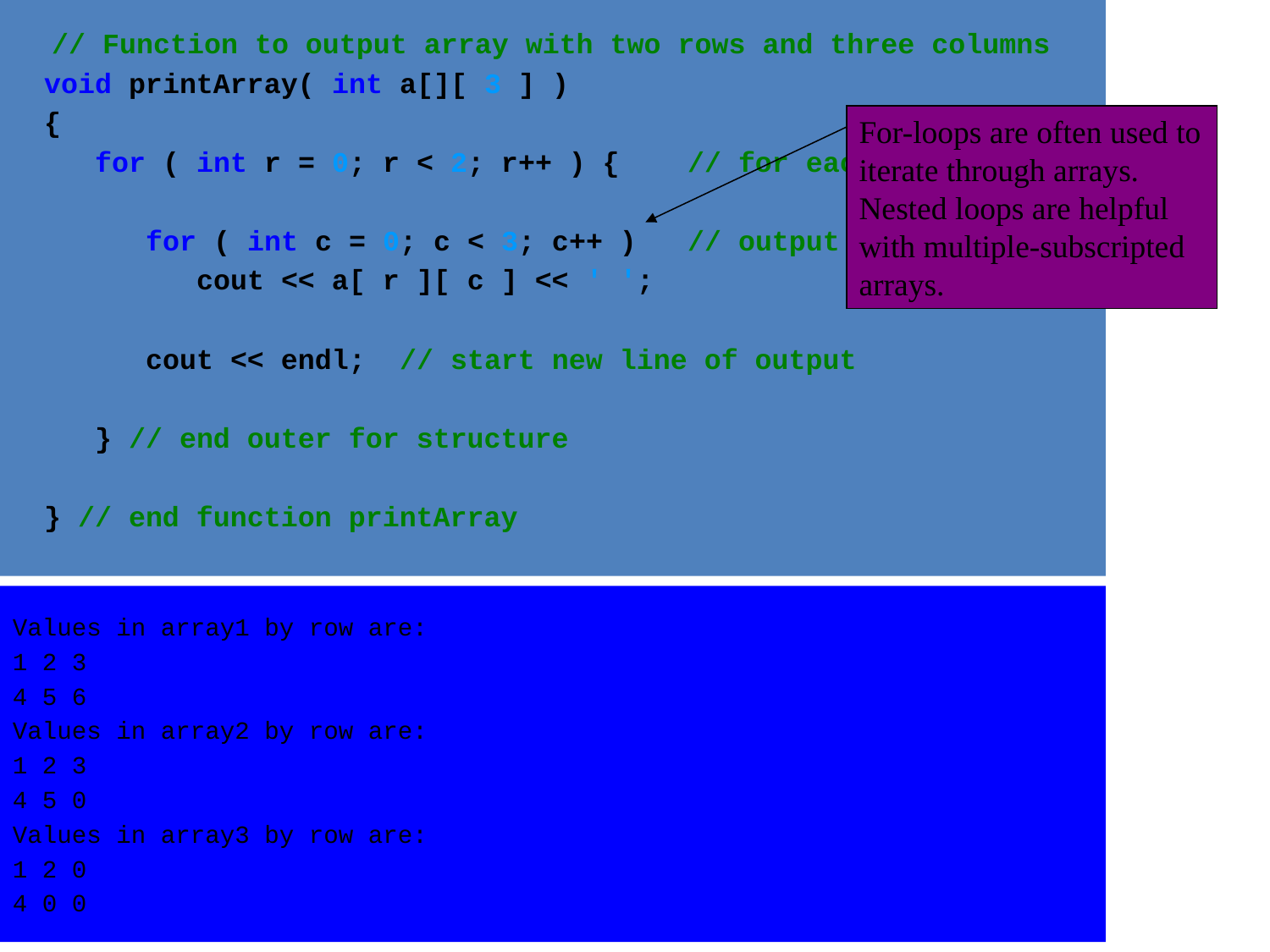

// Function to output array with two rows and three columns
    void printArray( int a[][ 3 ] )
    {
       for ( int r = 0; r < 2; r++ ) {    // for each row

          for ( int c = 0; c < 3; c++ )   // output column values
             cout << a[ r ][ c ] << ' ';

          cout << endl;  // start new line of output

       } // end outer for structure

    } // end function printArray
For-loops are often used to iterate through arrays. Nested loops are helpful with multiple-subscripted arrays.

Values in array1 by row are:
1 2 3
4 5 6
Values in array2 by row are:
1 2 3
4 5 0
Values in array3 by row are:
1 2 0
4 0 0